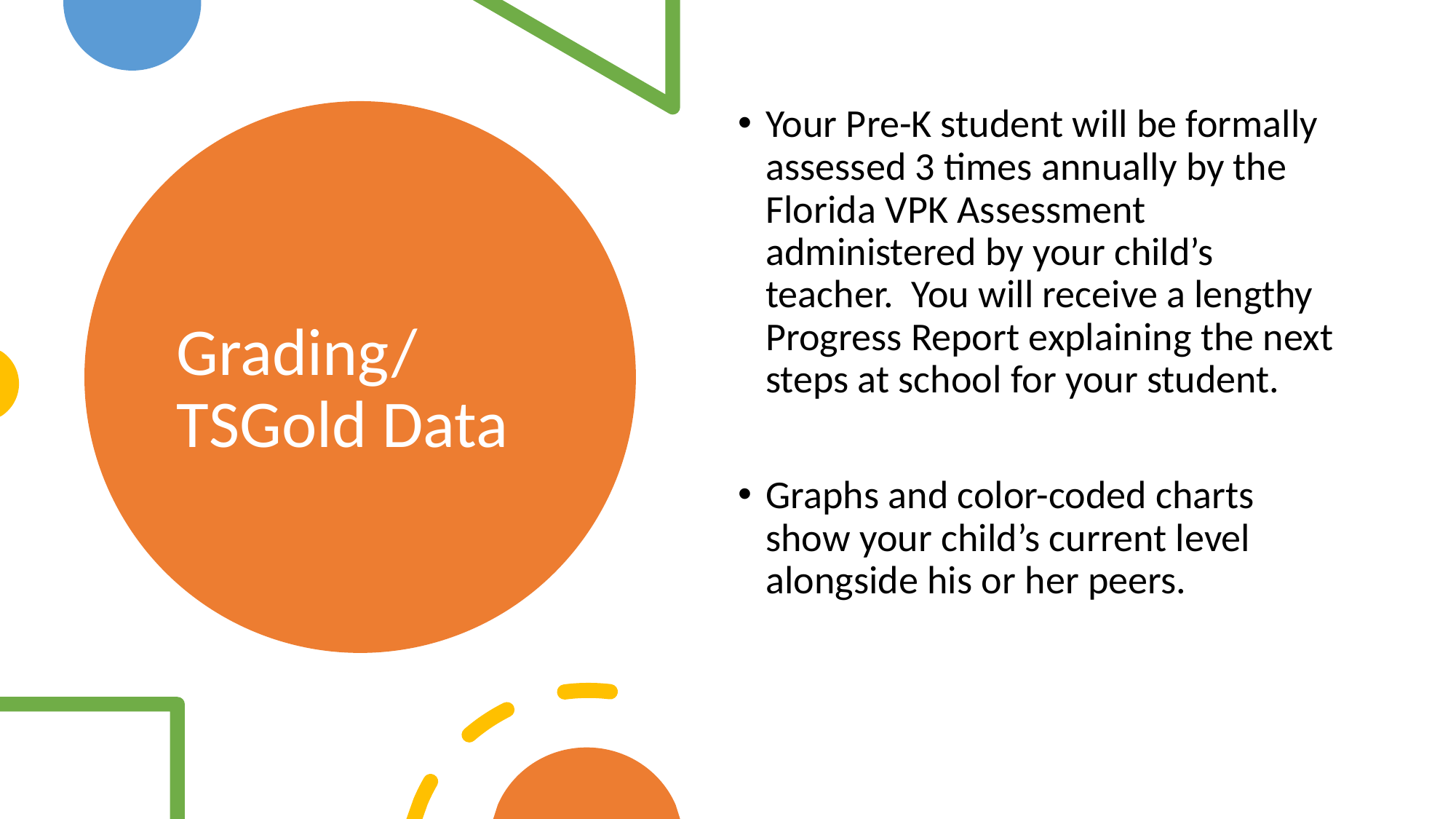

Your Pre-K student will be formally assessed 3 times annually by the Florida VPK Assessment administered by your child’s teacher.  You will receive a lengthy Progress Report explaining the next steps at school for your student.

Graphs and color-coded charts show your child’s current level alongside his or her peers.

# Grading/ TSGold Data